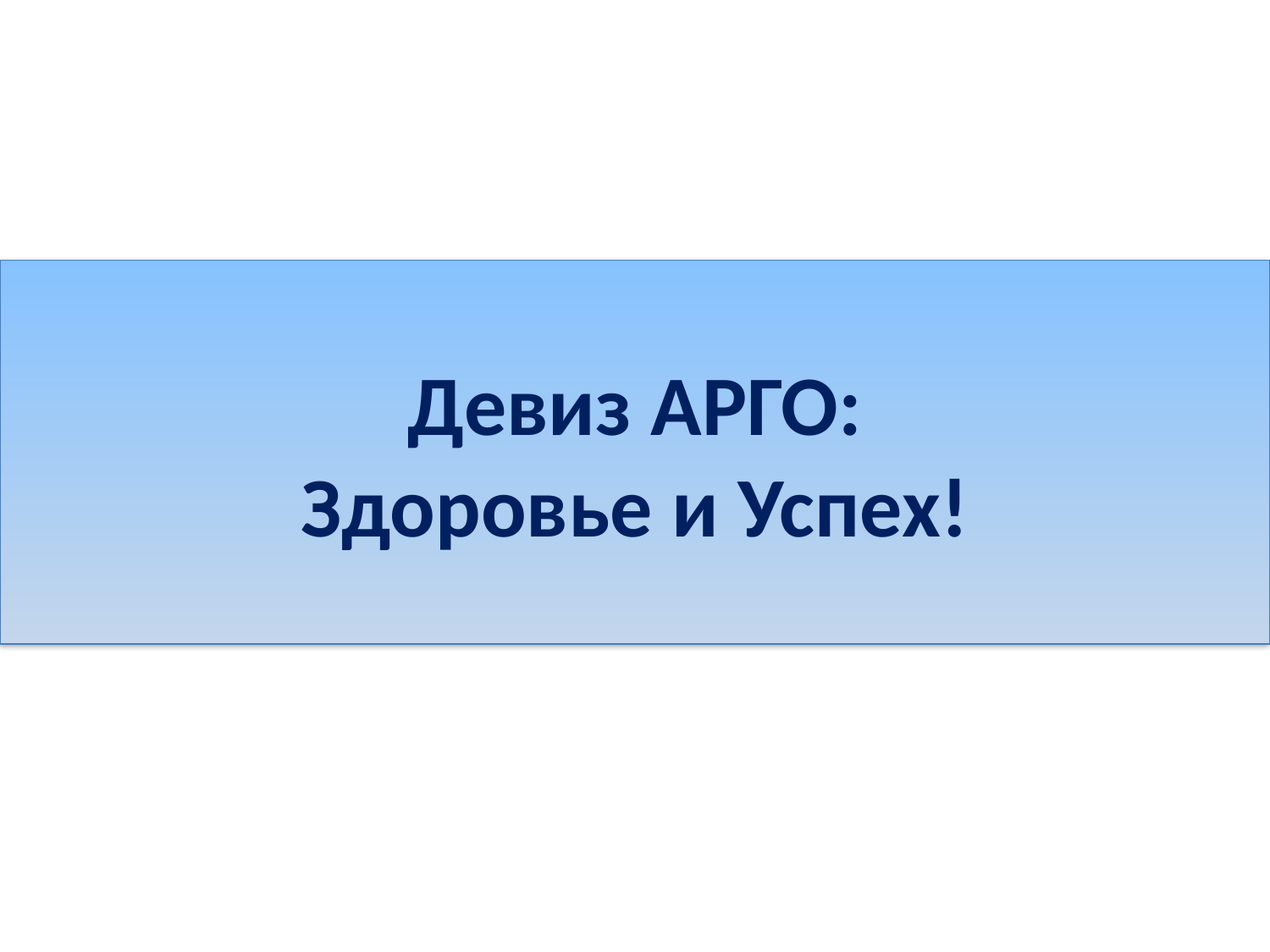

Девиз АРГО:
Здоровье и Успех!
Девиз структурного бизнеса:
Деньги и Свобода!